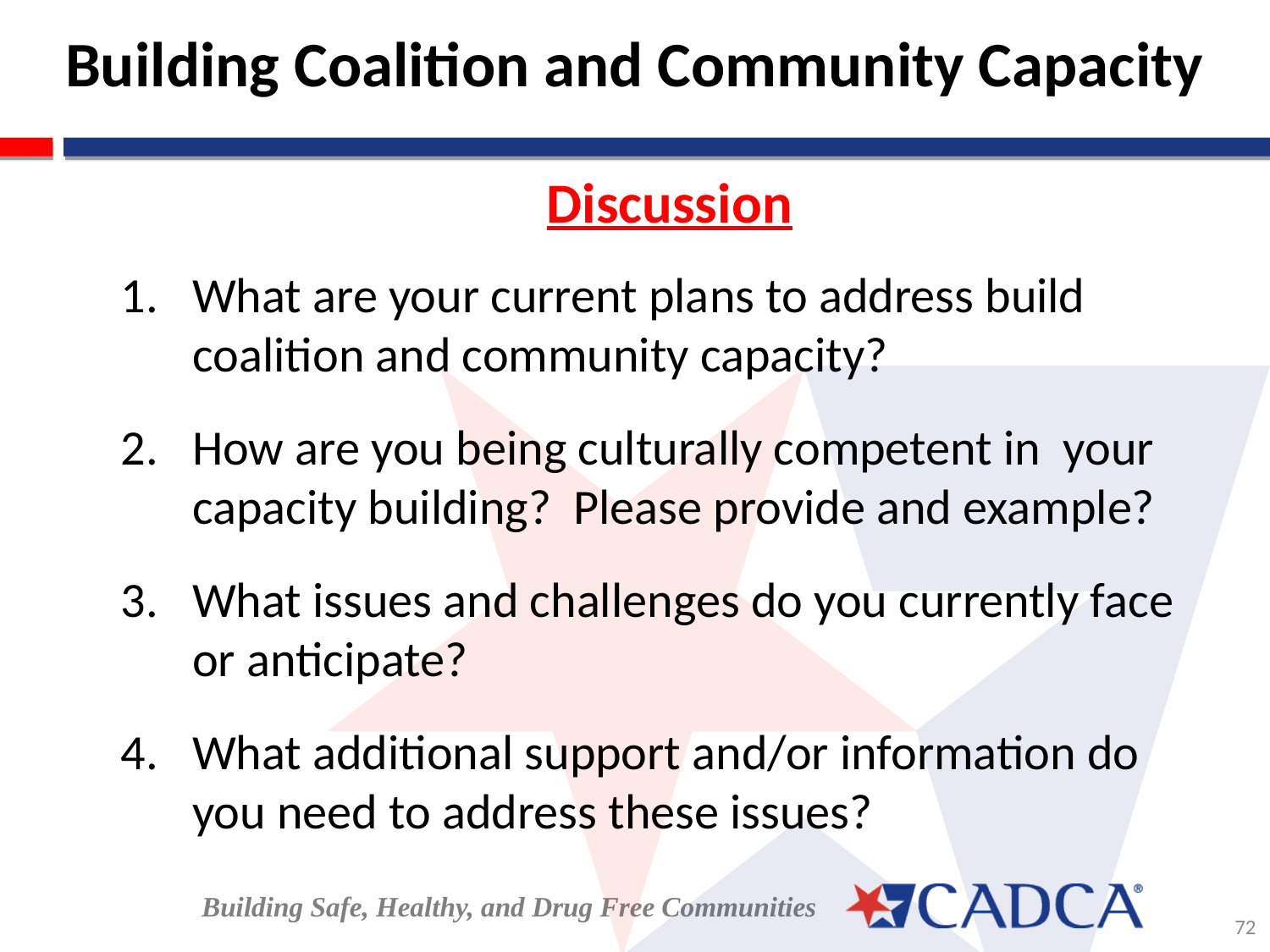

Building Coalition and Community Capacity
Discussion

What are your current plans to address build coalition and community capacity?

How are you being culturally competent in  your capacity building?  Please provide and example?

What issues and challenges do you currently face or anticipate?

What additional support and/or information do you need to address these issues?